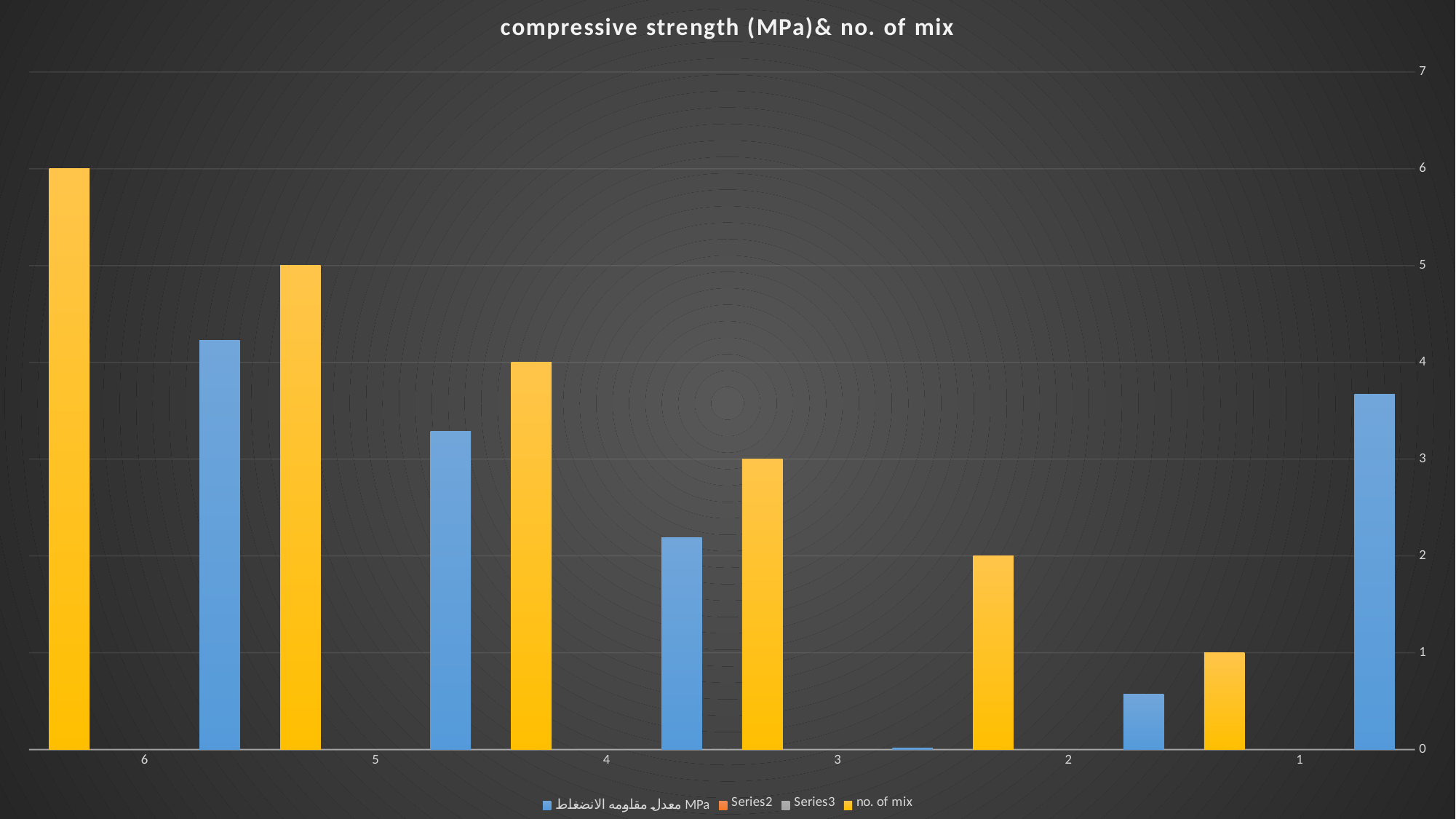

#

### Chart: compressive strength (MPa)& no. of mix

| Category | معدل مقاومه الانضغاط MPa |  |  | no. of mix |
|---|---|---|---|---|